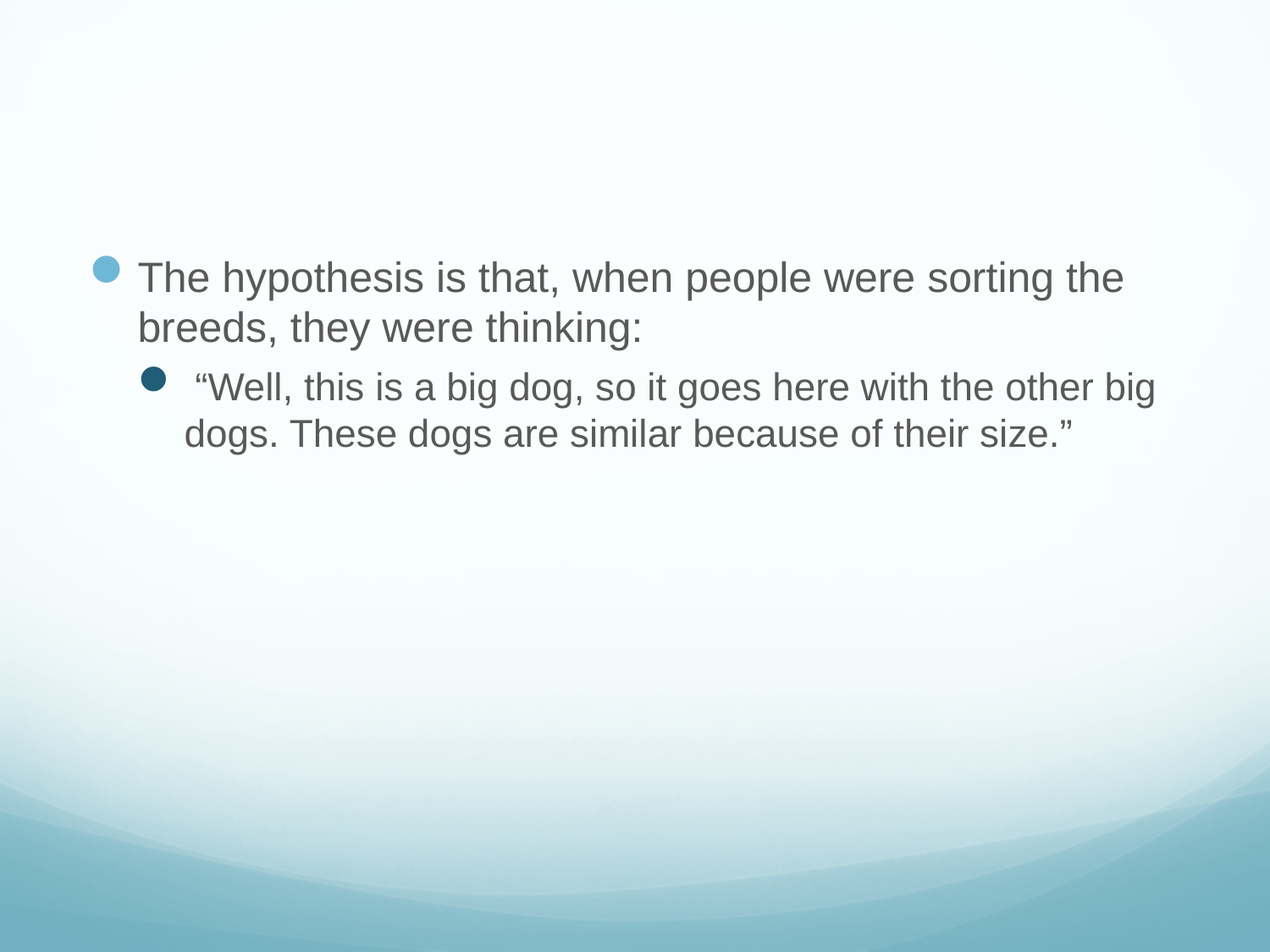

#
The hypothesis is that, when people were sorting the breeds, they were thinking:
 “Well, this is a big dog, so it goes here with the other big dogs. These dogs are similar because of their size.”